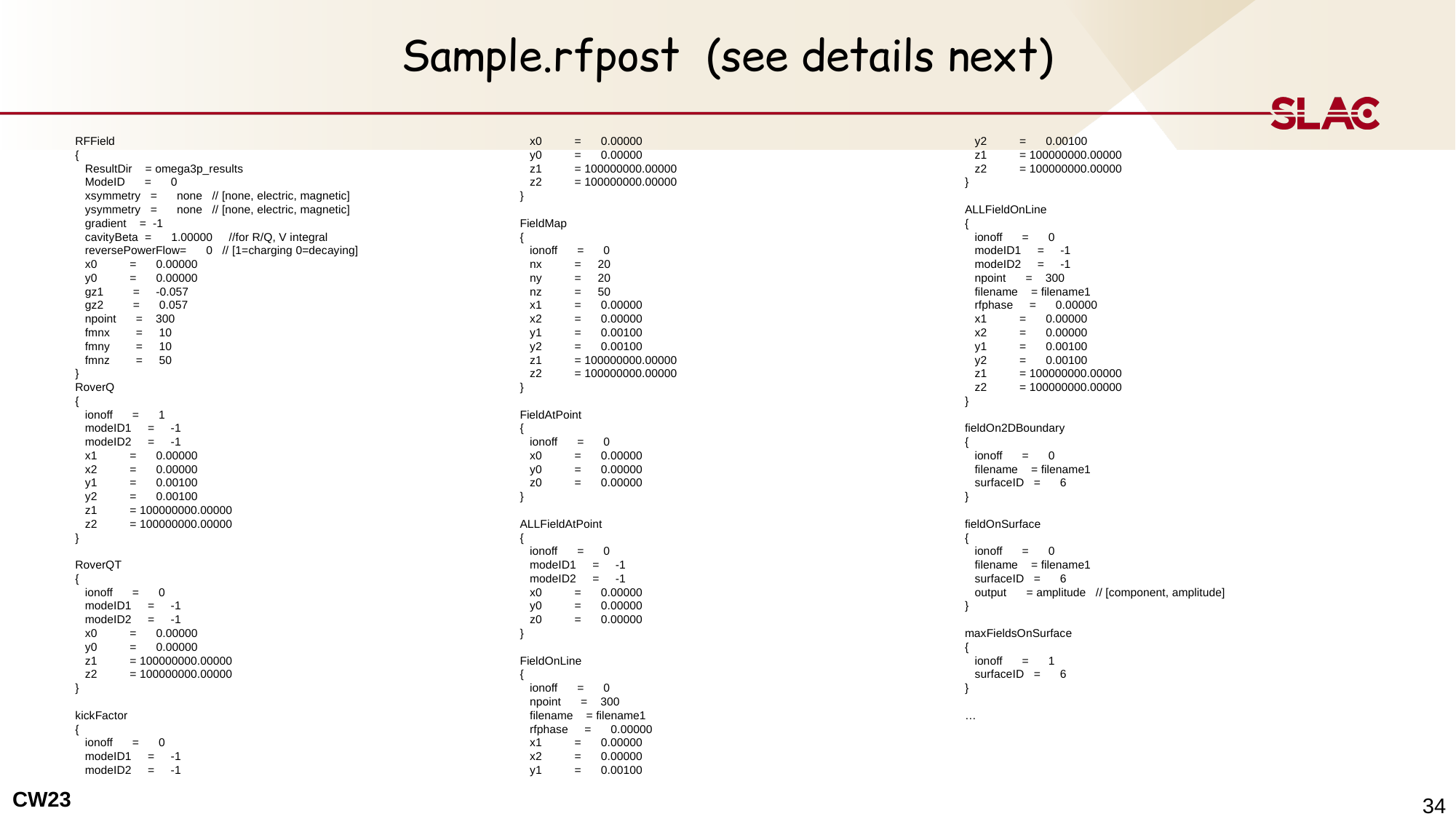

# Sample.rfpost  (see details next)
RFField
{
   ResultDir    = omega3p_results
   ModeID      =      0
   xsymmetry   =      none   // [none, electric, magnetic]
   ysymmetry   =      none   // [none, electric, magnetic]
   gradient    =  -1
   cavityBeta  =      1.00000     //for R/Q, V integral
   reversePowerFlow=      0   // [1=charging 0=decaying]
   x0          =      0.00000
   y0          =      0.00000
   gz1         =     -0.057
   gz2         =      0.057
   npoint      =    300
   fmnx        =     10
   fmny        =     10
   fmnz        =     50
}
RoverQ
{
   ionoff      =      1
   modeID1     =     -1
   modeID2     =     -1
   x1          =      0.00000
   x2          =      0.00000
   y1          =      0.00100
   y2          =      0.00100
   z1          = 100000000.00000
   z2          = 100000000.00000
}

RoverQT
{
   ionoff      =      0
   modeID1     =     -1
   modeID2     =     -1
   x0          =      0.00000
   y0          =      0.00000
   z1          = 100000000.00000
   z2          = 100000000.00000
}

kickFactor
{
   ionoff      =      0
   modeID1     =     -1
   modeID2     =     -1
   x0          =      0.00000
   y0          =      0.00000
   z1          = 100000000.00000
   z2          = 100000000.00000
}

FieldMap
{
   ionoff      =      0
   nx          =     20
   ny          =     20
   nz          =     50
   x1          =      0.00000
   x2          =      0.00000
   y1          =      0.00100
   y2          =      0.00100
   z1          = 100000000.00000
   z2          = 100000000.00000
}

FieldAtPoint
{
   ionoff      =      0
   x0          =      0.00000
   y0          =      0.00000
   z0          =      0.00000
}

ALLFieldAtPoint
{
   ionoff      =      0
   modeID1     =     -1
   modeID2     =     -1
   x0          =      0.00000
   y0          =      0.00000
   z0          =      0.00000
}

FieldOnLine
{
   ionoff      =      0
   npoint      =    300
   filename    = filename1
   rfphase     =      0.00000
   x1          =      0.00000
   x2          =      0.00000
   y1          =      0.00100
   y2          =      0.00100
   z1          = 100000000.00000
   z2          = 100000000.00000
}

ALLFieldOnLine
{
   ionoff      =      0
   modeID1     =     -1
   modeID2     =     -1
   npoint      =    300
   filename    = filename1
   rfphase     =      0.00000
   x1          =      0.00000
   x2          =      0.00000
   y1          =      0.00100
   y2          =      0.00100
   z1          = 100000000.00000
   z2          = 100000000.00000
}

fieldOn2DBoundary
{
   ionoff      =      0
   filename    = filename1
   surfaceID   =      6
}

fieldOnSurface
{
   ionoff      =      0
   filename    = filename1
   surfaceID   =      6
   output      = amplitude   // [component, amplitude]
}

maxFieldsOnSurface
{
   ionoff      =      1
   surfaceID   =      6
}

…

 34